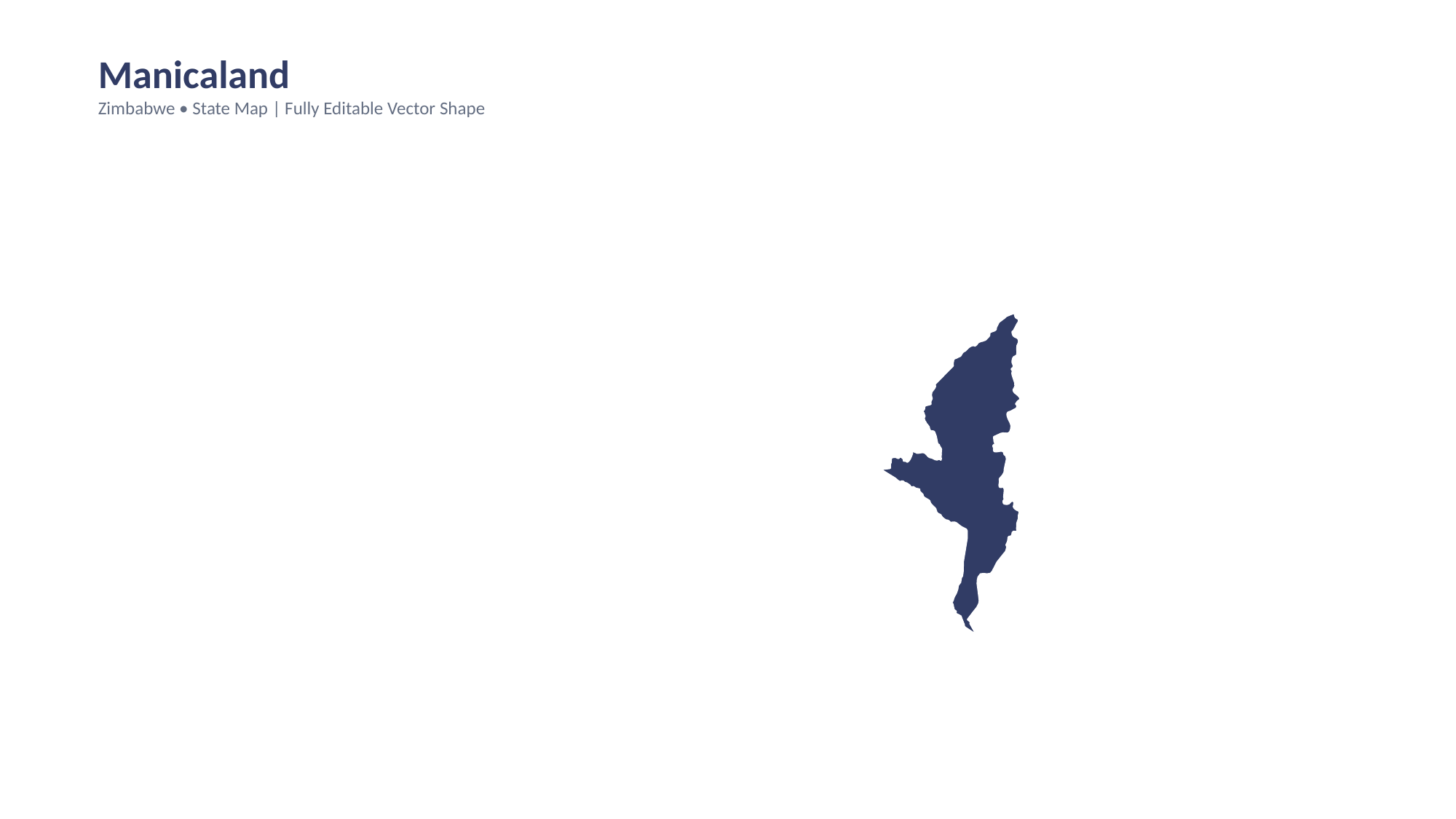

Manicaland
Zimbabwe • State Map | Fully Editable Vector Shape